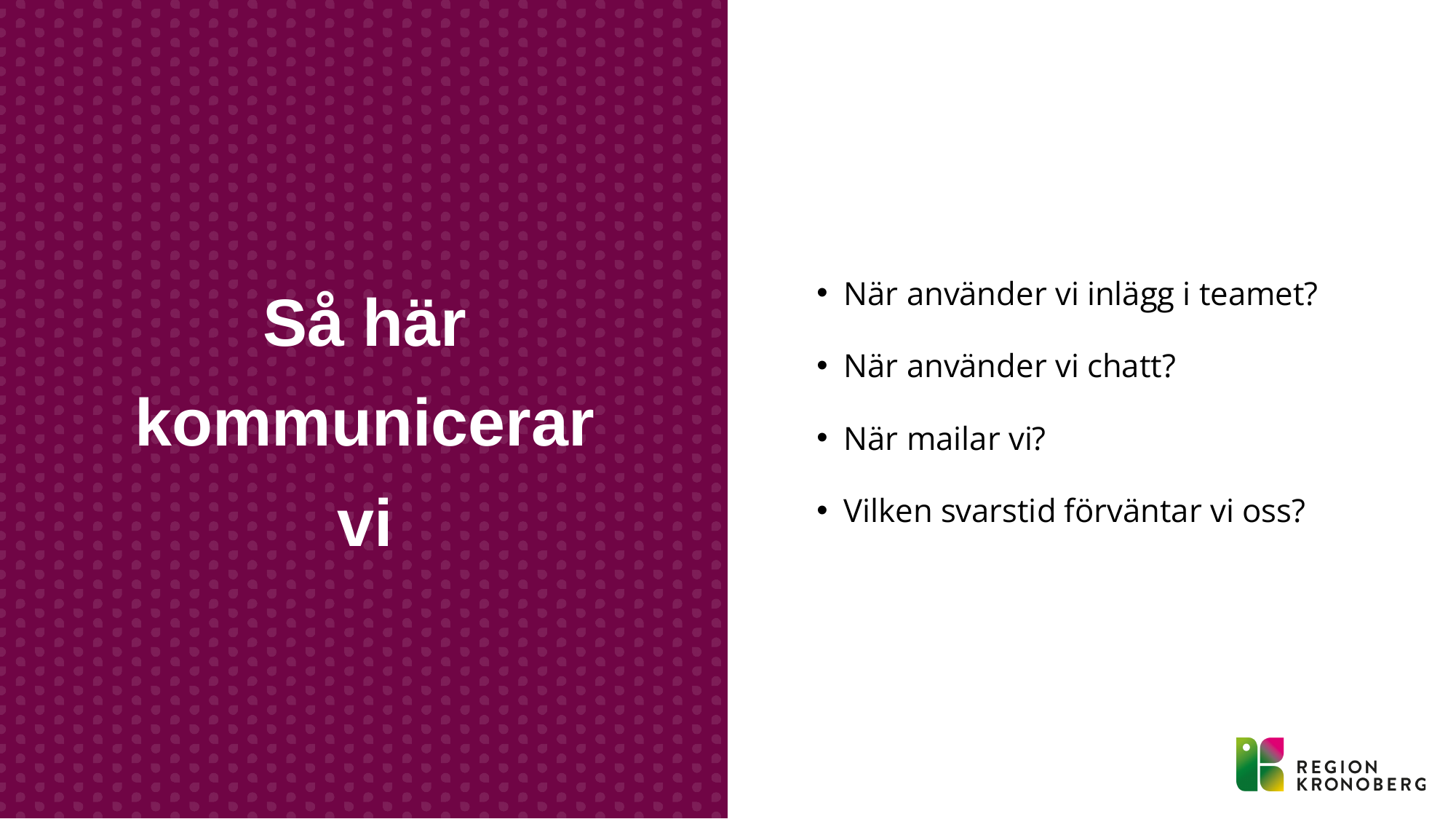

När använder vi inlägg i teamet?
När använder vi chatt?
När mailar vi?
Vilken svarstid förväntar vi oss?
# Så här kommunicerar vi